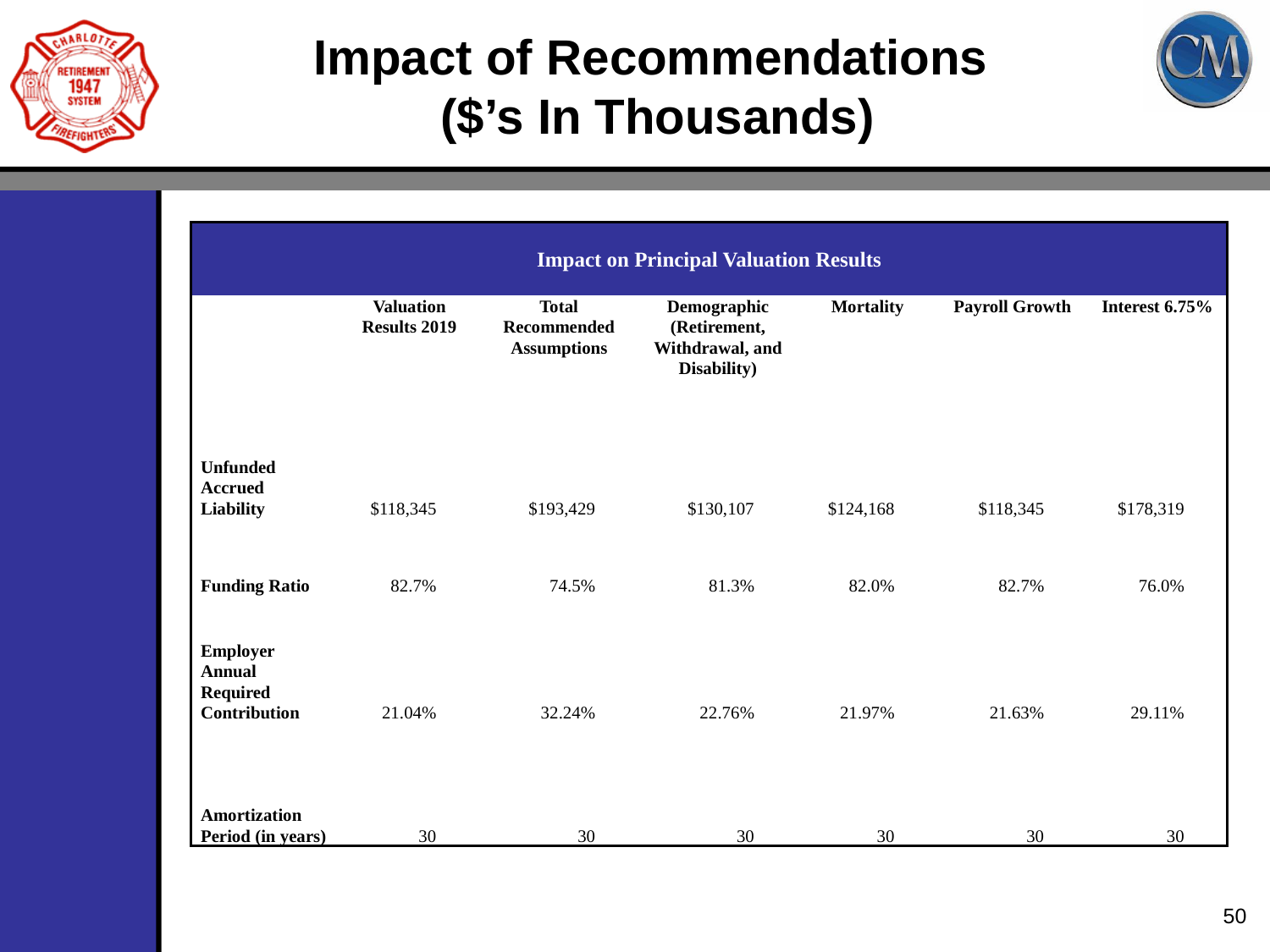

# Impact of Recommendations ($’s In Thousands)
| Impact on Principal Valuation Results |  |  |  |  |  |  |
| --- | --- | --- | --- | --- | --- | --- |
|  | Valuation Results 2019 | Total Recommended Assumptions | Demographic (Retirement, Withdrawal, and Disability) | Mortality | Payroll Growth | Interest 6.75% |
| Unfunded Accrued Liability | $118,345 | $193,429 | $130,107 | $124,168 | $118,345 | $178,319 |
| Funding Ratio | 82.7% | 74.5% | 81.3% | 82.0% | 82.7% | 76.0% |
| Employer Annual Required Contribution | 21.04% | 32.24% | 22.76% | 21.97% | 21.63% | 29.11% |
| Amortization Period (in years) | 30 | 30 | 30 | 30 | 30 | 30 |
50